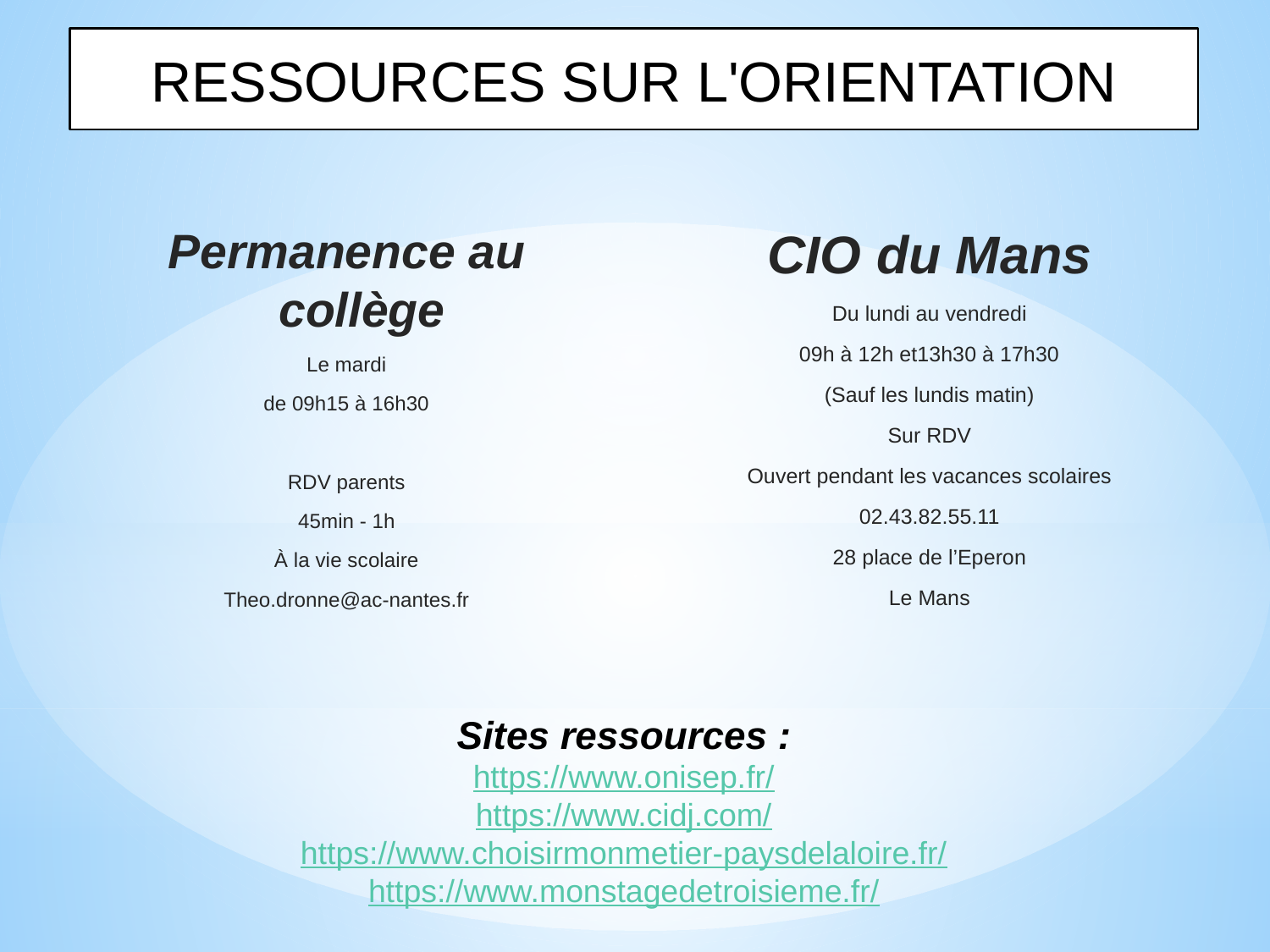

RESSOURCES SUR L'ORIENTATION
Permanence au collège
Le mardi
de 09h15 à 16h30

RDV parents
45min - 1h
À la vie scolaire
Theo.dronne@ac-nantes.fr
CIO du Mans
Du lundi au vendredi
09h à 12h et13h30 à 17h30
(Sauf les lundis matin)
Sur RDV
Ouvert pendant les vacances scolaires
02.43.82.55.11
28 place de l’Eperon
Le Mans
Sites ressources :
https://www.onisep.fr/
https://www.cidj.com/
https://www.choisirmonmetier-paysdelaloire.fr/
https://www.monstagedetroisieme.fr/